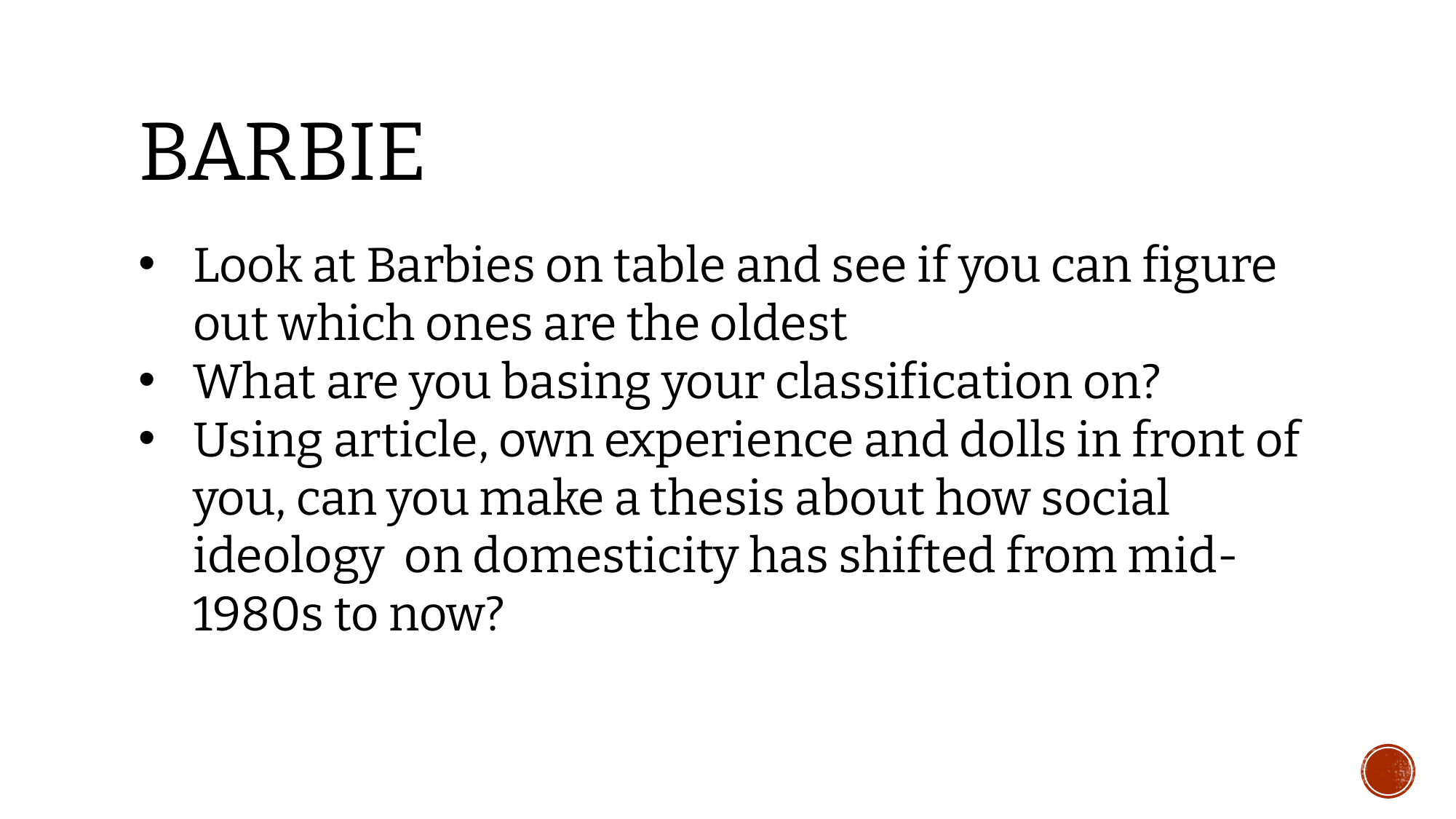

# Barbie
Look at Barbies on table and see if you can figure out which ones are the oldest
What are you basing your classification on?
Using article, own experience and dolls in front of you, can you make a thesis about how social ideology  on domesticity has shifted from mid-1980s to now?